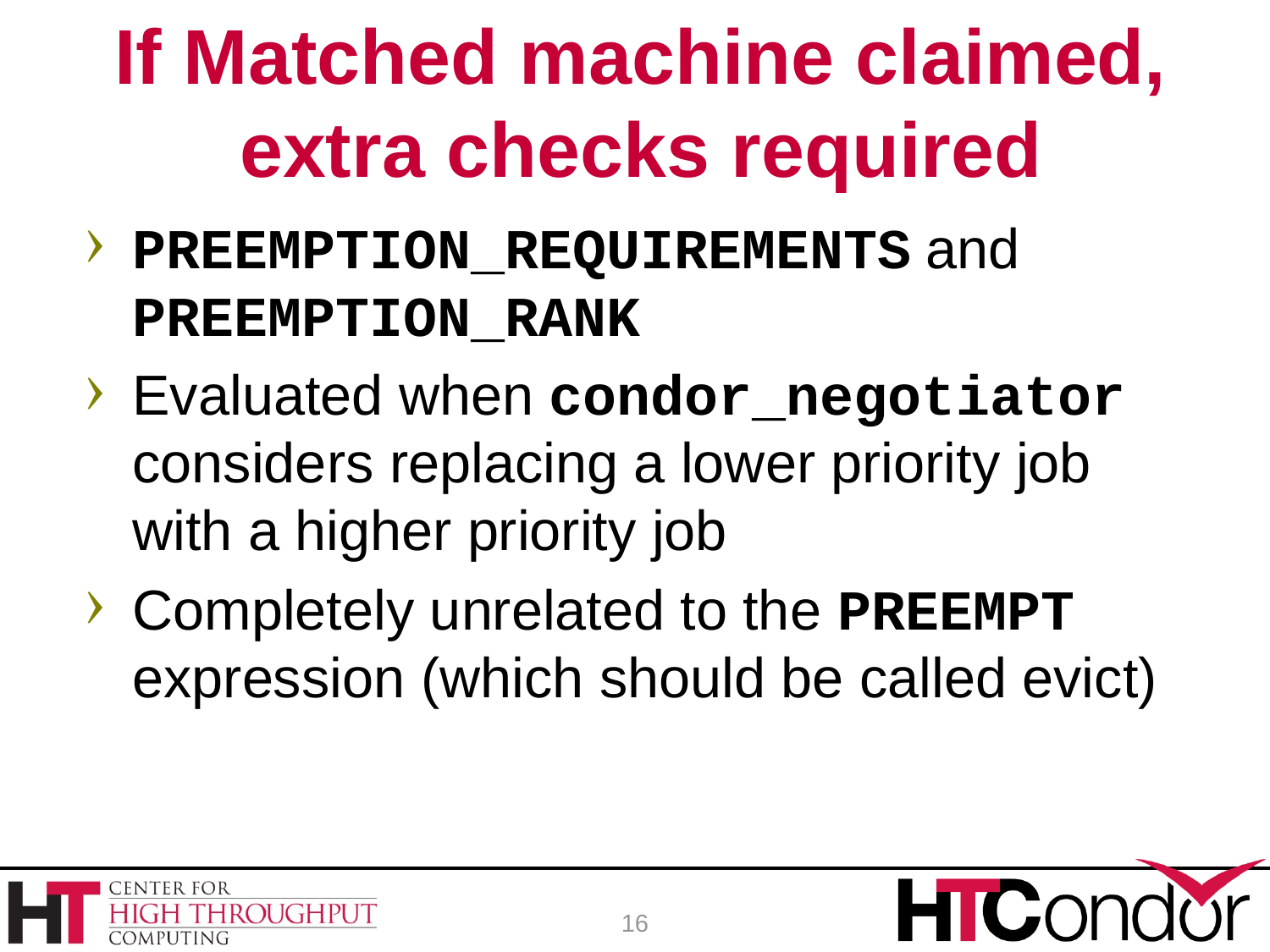

# If Matched machine claimed, extra checks required
PREEMPTION_REQUIREMENTS and PREEMPTION_RANK
Evaluated when condor_negotiator considers replacing a lower priority job with a higher priority job
Completely unrelated to the PREEMPT expression (which should be called evict)
16